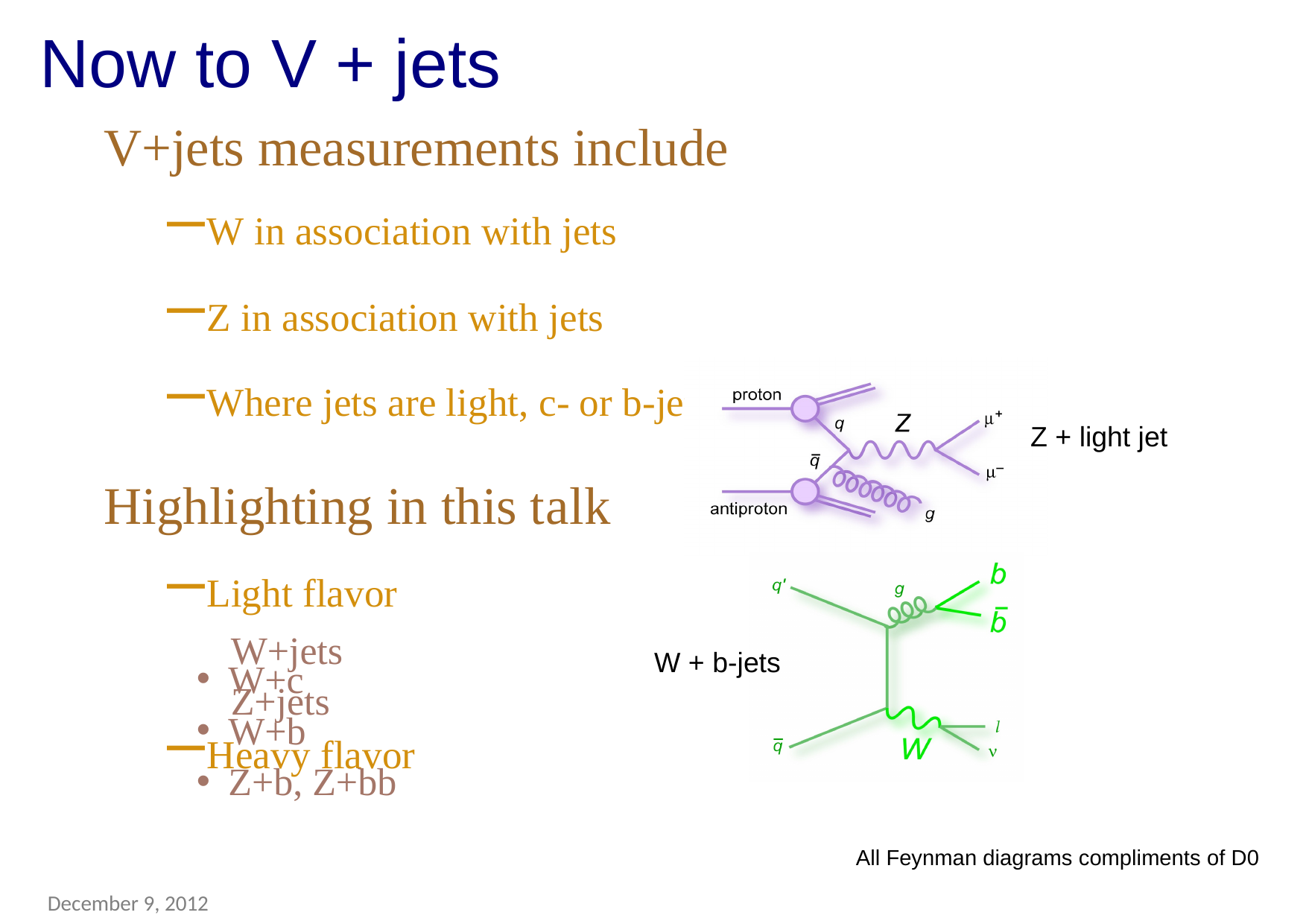

Now to V + jets
V+jets measurements include
W in association with jets
Z in association with jets
Where jets are light, c- or b-jets

Highlighting in this talk
Light flavor
W+jets
Z+jets
Heavy flavor

Z + light jet

W + b-jets
W+c
W+b
Z+b, Z+bb
All Feynman diagrams compliments of D0
December 9, 2012